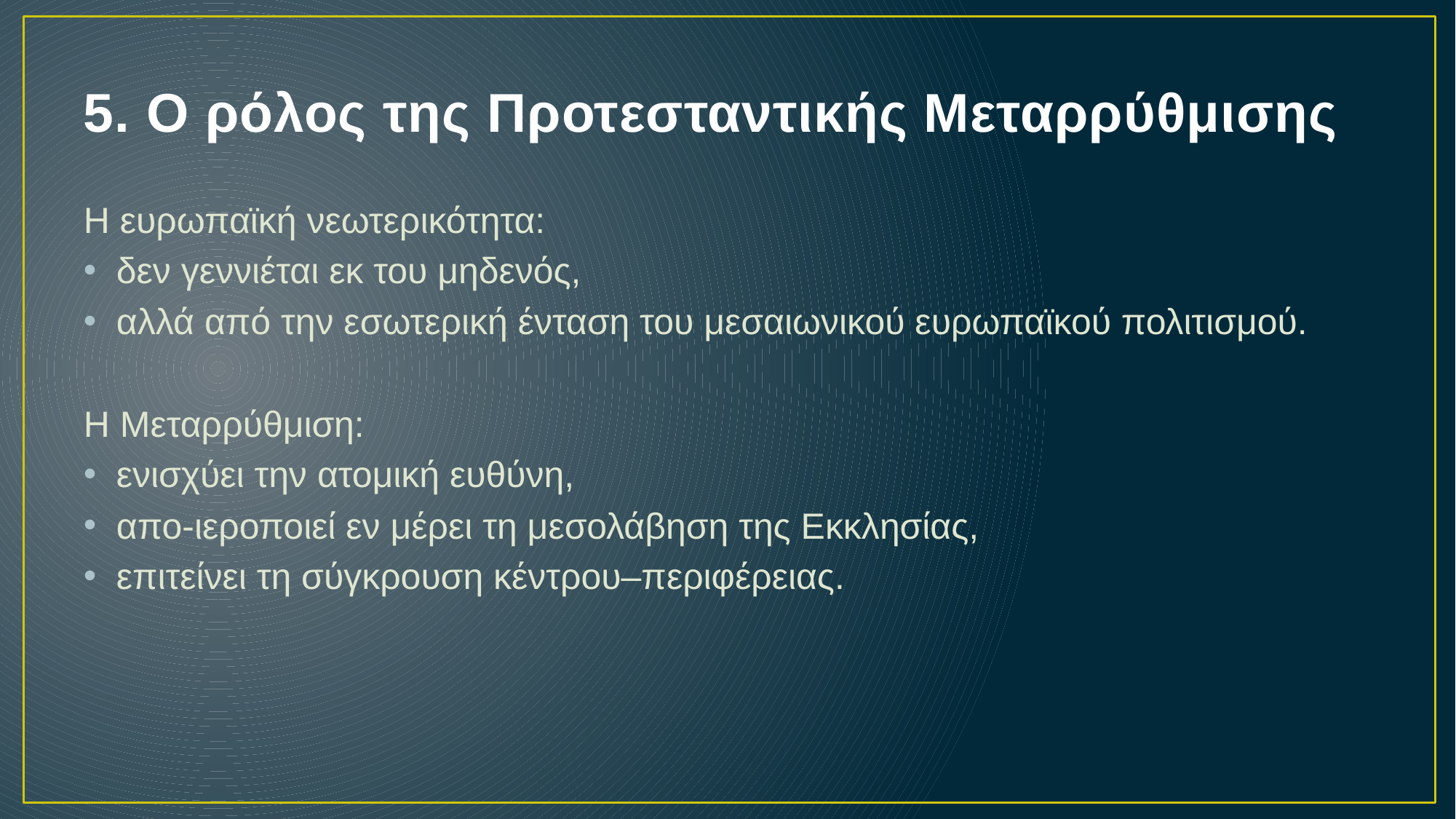

# 5. Ο ρόλος της Προτεσταντικής Μεταρρύθμισης
Η ευρωπαϊκή νεωτερικότητα:
δεν γεννιέται εκ του μηδενός,
αλλά από την εσωτερική ένταση του μεσαιωνικού ευρωπαϊκού πολιτισμού.

Η Μεταρρύθμιση:
ενισχύει την ατομική ευθύνη,
απο-ιεροποιεί εν μέρει τη μεσολάβηση της Εκκλησίας,
επιτείνει τη σύγκρουση κέντρου–περιφέρειας.